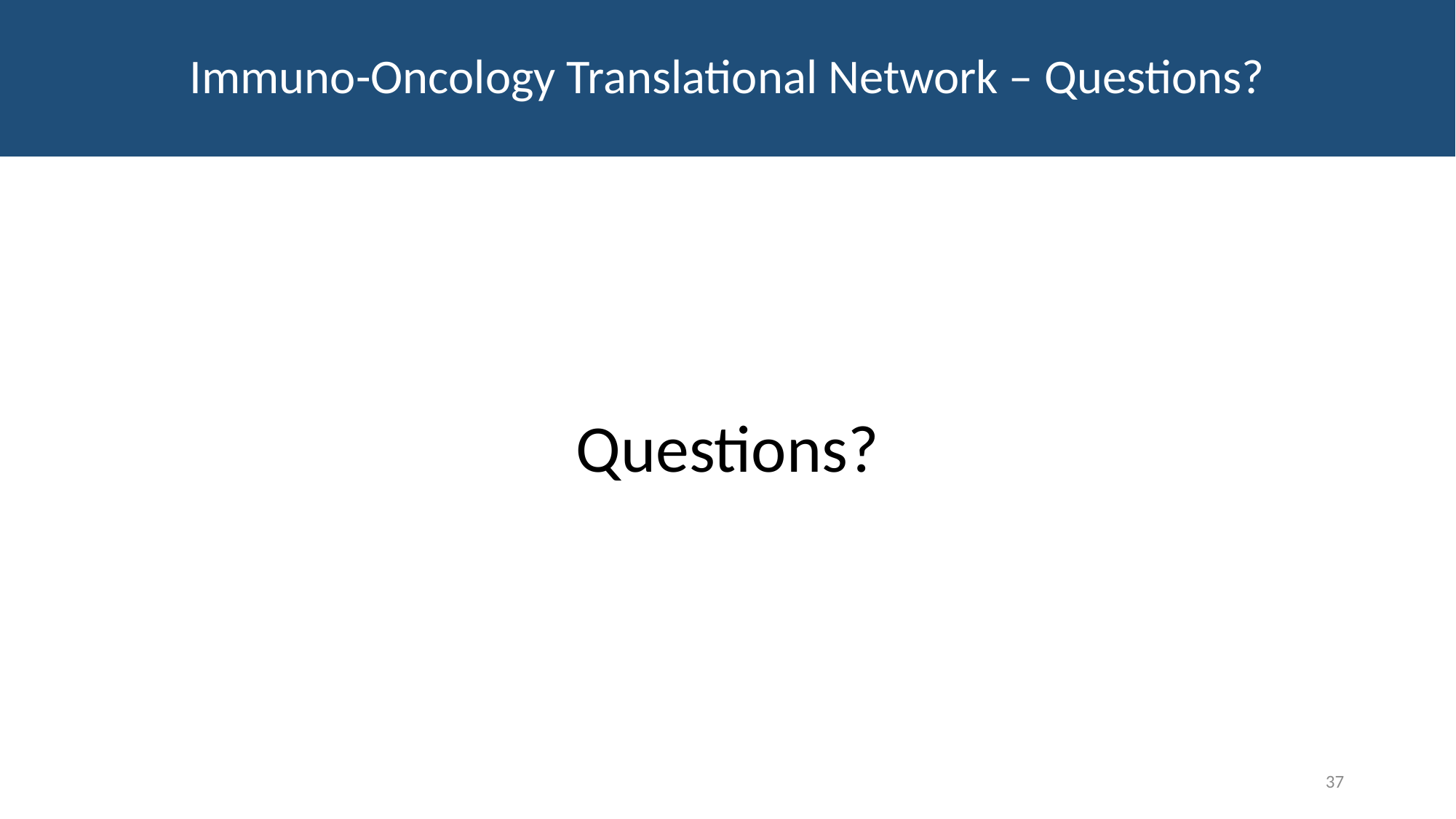

# Immuno-Oncology Translational Network – Questions?

Questions?

37